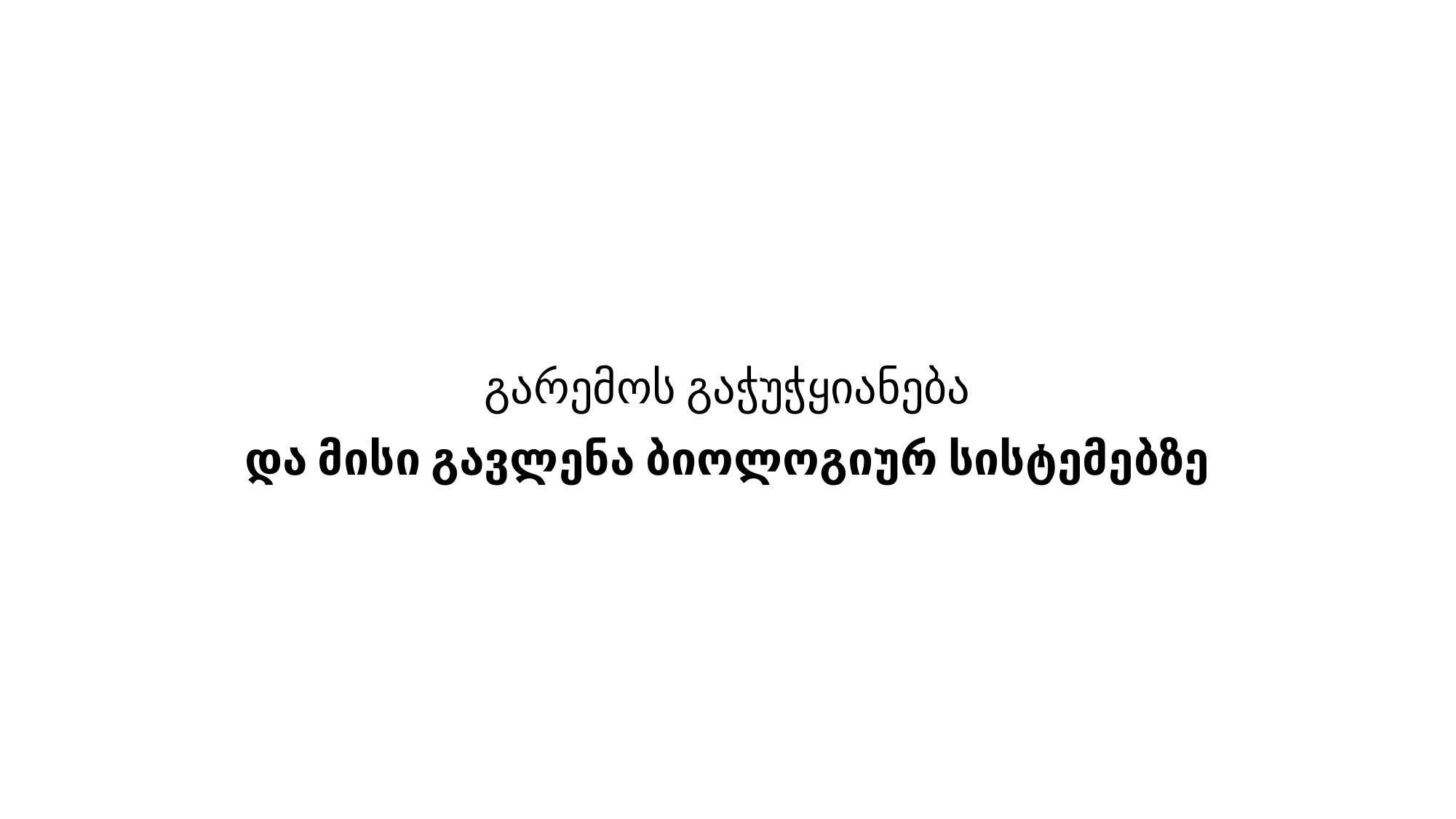

# გარემოს გაჭუჭყიანება
და მისი გავლენა ბიოლოგიურ სისტემებზე